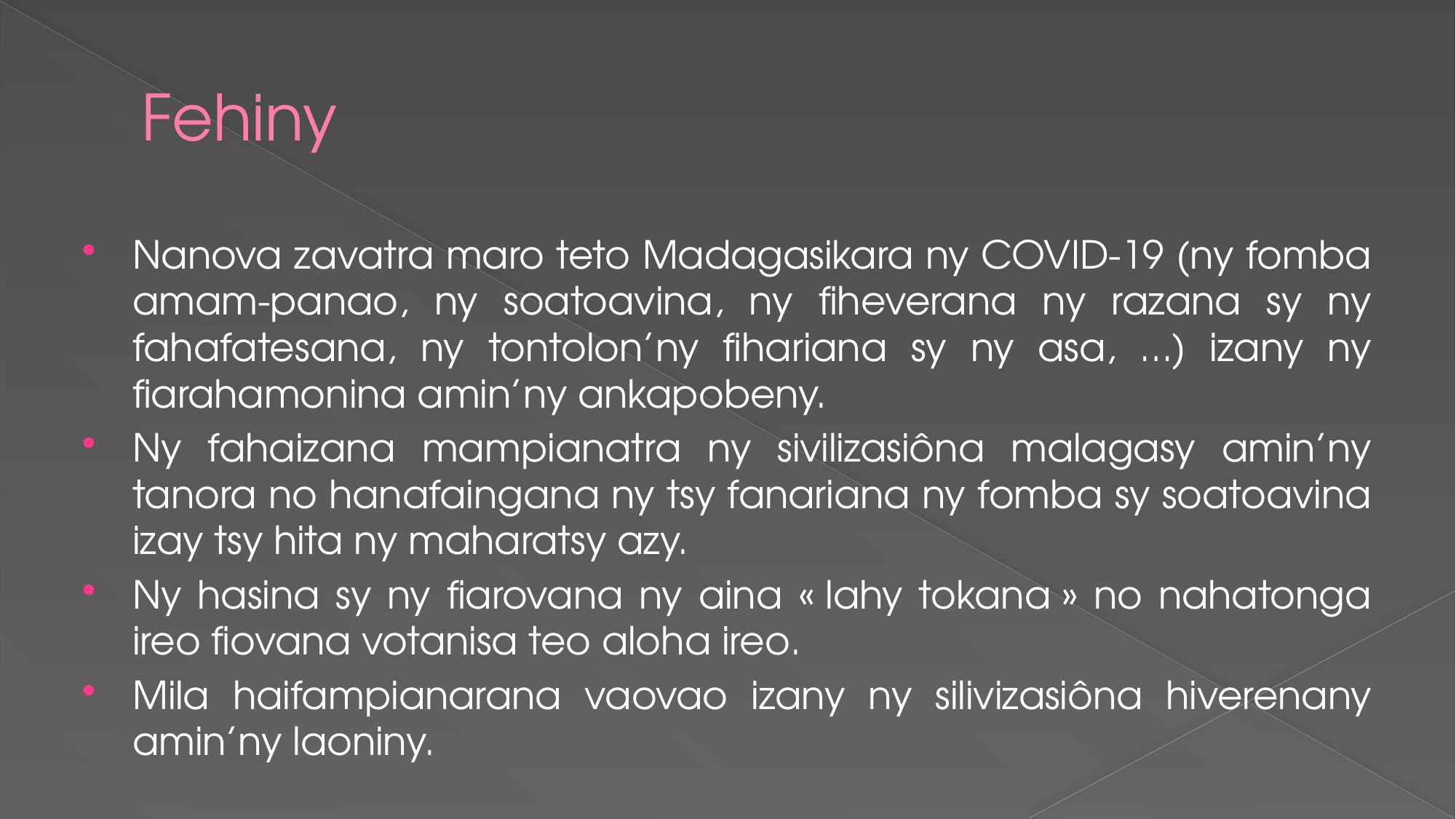

# Fehiny
Nanova zavatra maro teto Madagasikara ny COVID-19 (ny fomba amam-panao, ny soatoavina, ny fiheverana ny razana sy ny fahafatesana, ny tontolon’ny fihariana sy ny asa, …) izany ny fiarahamonina amin’ny ankapobeny.
Ny fahaizana mampianatra ny sivilizasiôna malagasy amin’ny tanora no hanafaingana ny tsy fanariana ny fomba sy soatoavina izay tsy hita ny maharatsy azy.
Ny hasina sy ny fiarovana ny aina « lahy tokana » no nahatonga ireo fiovana votanisa teo aloha ireo.
Mila haifampianarana vaovao izany ny silivizasiôna hiverenany amin’ny laoniny.